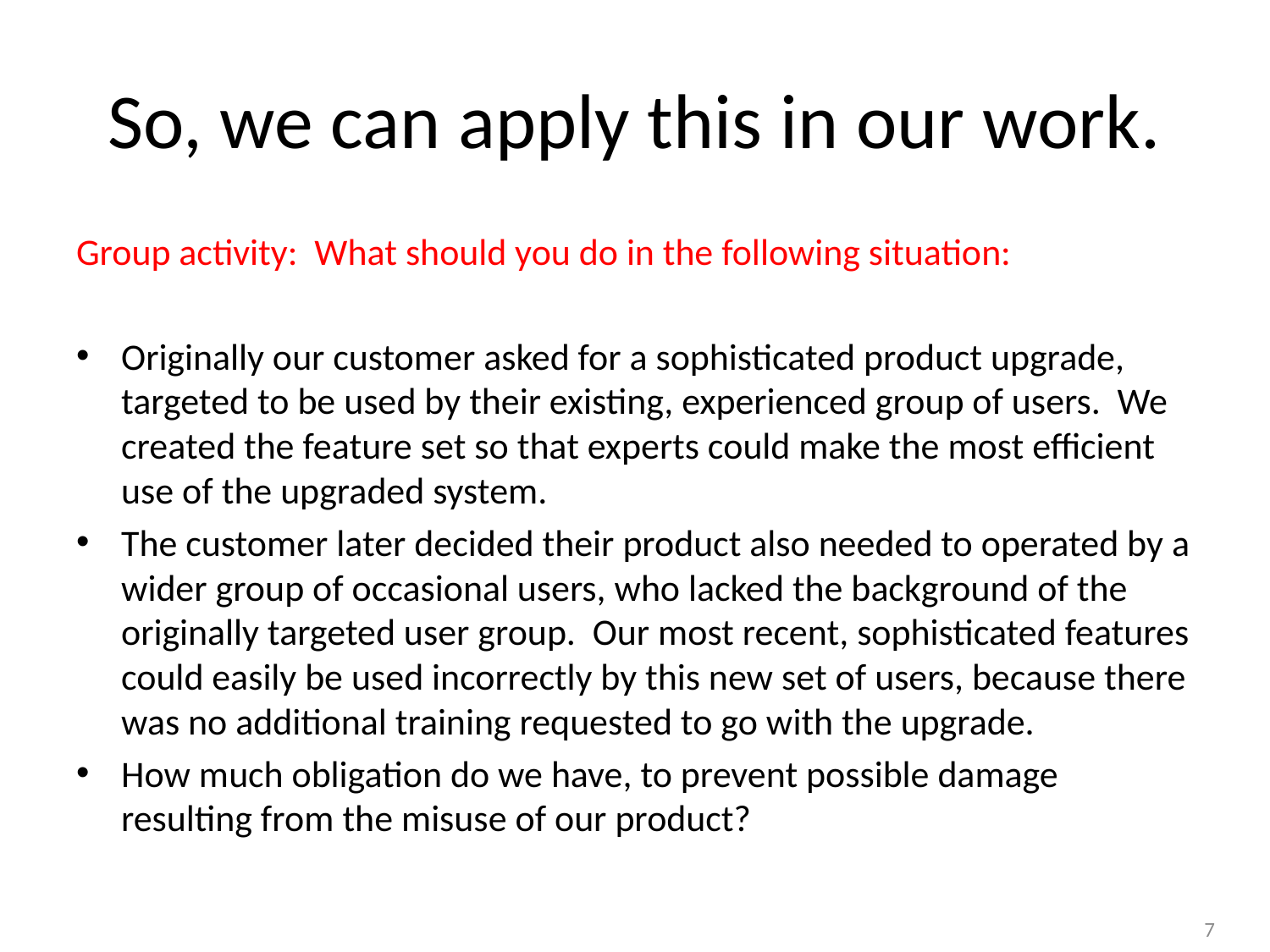

# So, we can apply this in our work.
Group activity:  What should you do in the following situation:

Originally our customer asked for a sophisticated product upgrade, targeted to be used by their existing, experienced group of users.  We created the feature set so that experts could make the most efficient use of the upgraded system.
The customer later decided their product also needed to operated by a wider group of occasional users, who lacked the background of the originally targeted user group.  Our most recent, sophisticated features could easily be used incorrectly by this new set of users, because there was no additional training requested to go with the upgrade.
How much obligation do we have, to prevent possible damage resulting from the misuse of our product?